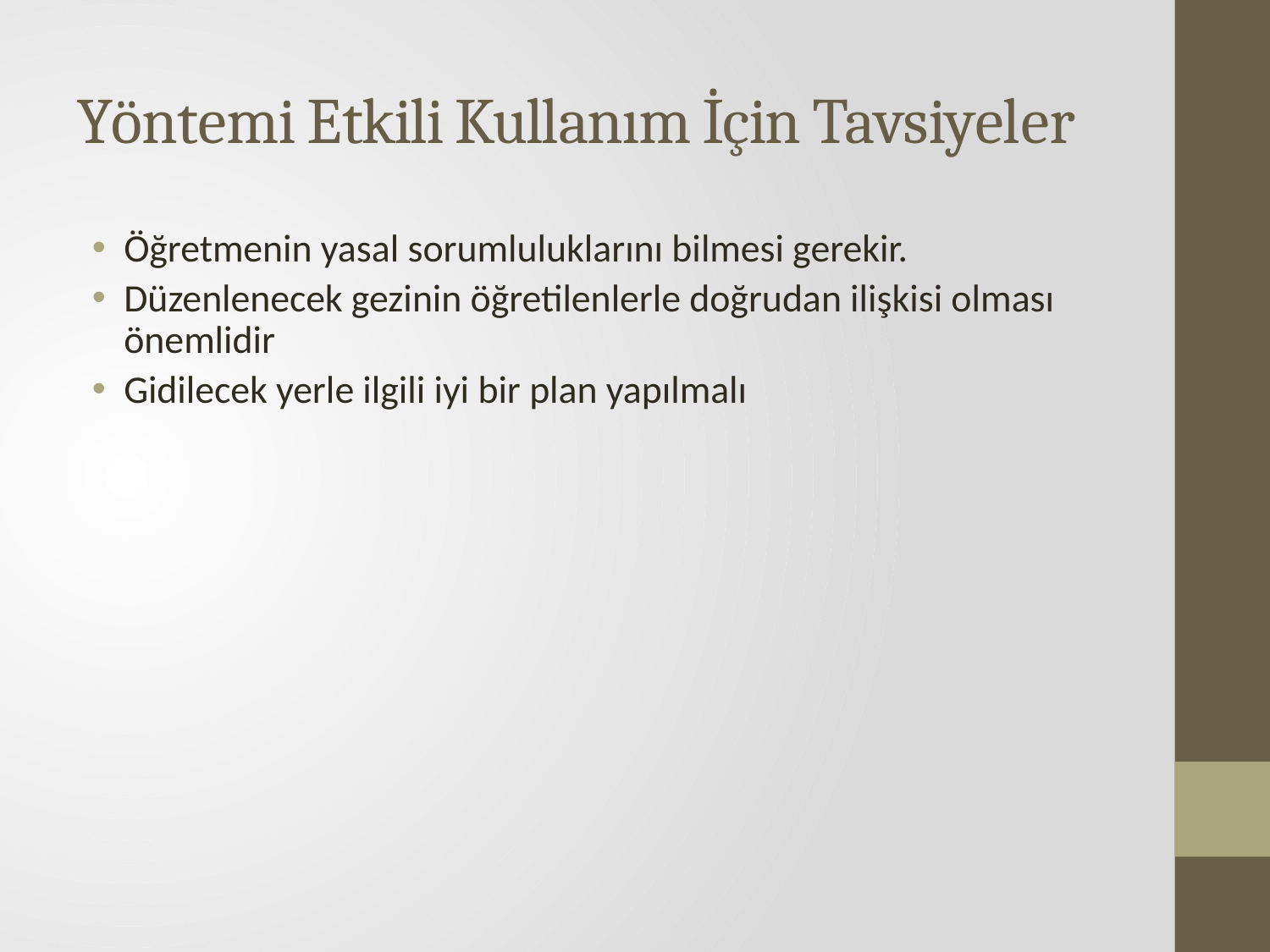

# Yöntemi Etkili Kullanım İçin Tavsiyeler
Öğretmenin yasal sorumluluklarını bilmesi gerekir.
Düzenlenecek gezinin öğretilenlerle doğrudan ilişkisi olması önemlidir
Gidilecek yerle ilgili iyi bir plan yapılmalı